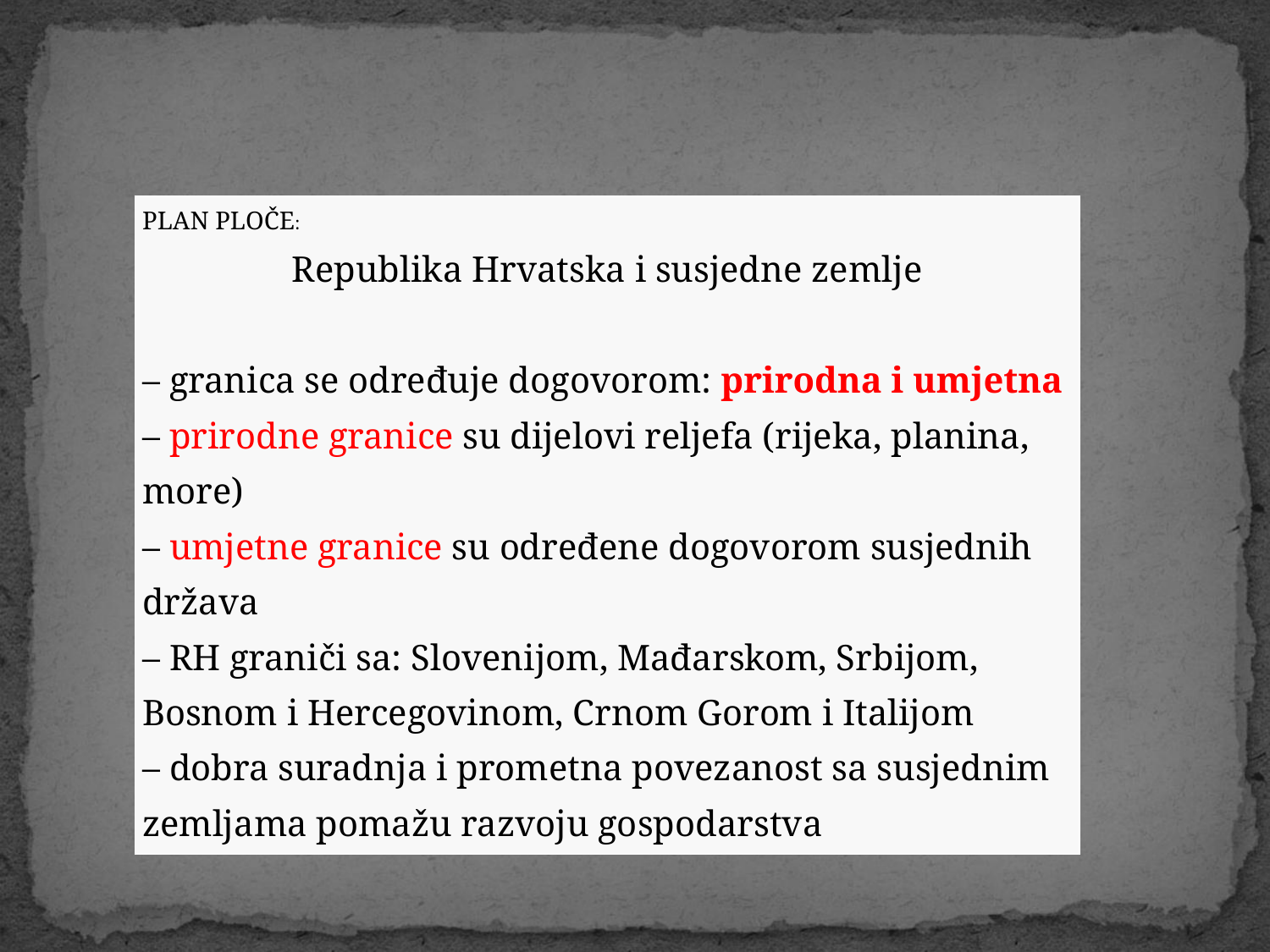

| PLAN PLOČE: Republika Hrvatska i susjedne zemlje   – granica se određuje dogovorom: prirodna i umjetna – prirodne granice su dijelovi reljefa (rijeka, planina, more) – umjetne granice su određene dogovorom susjednih država – RH graniči sa: Slovenijom, Mađarskom, Srbijom, Bosnom i Hercegovinom, Crnom Gorom i Italijom – dobra suradnja i prometna povezanost sa susjednim zemljama pomažu razvoju gospodarstva |
| --- |